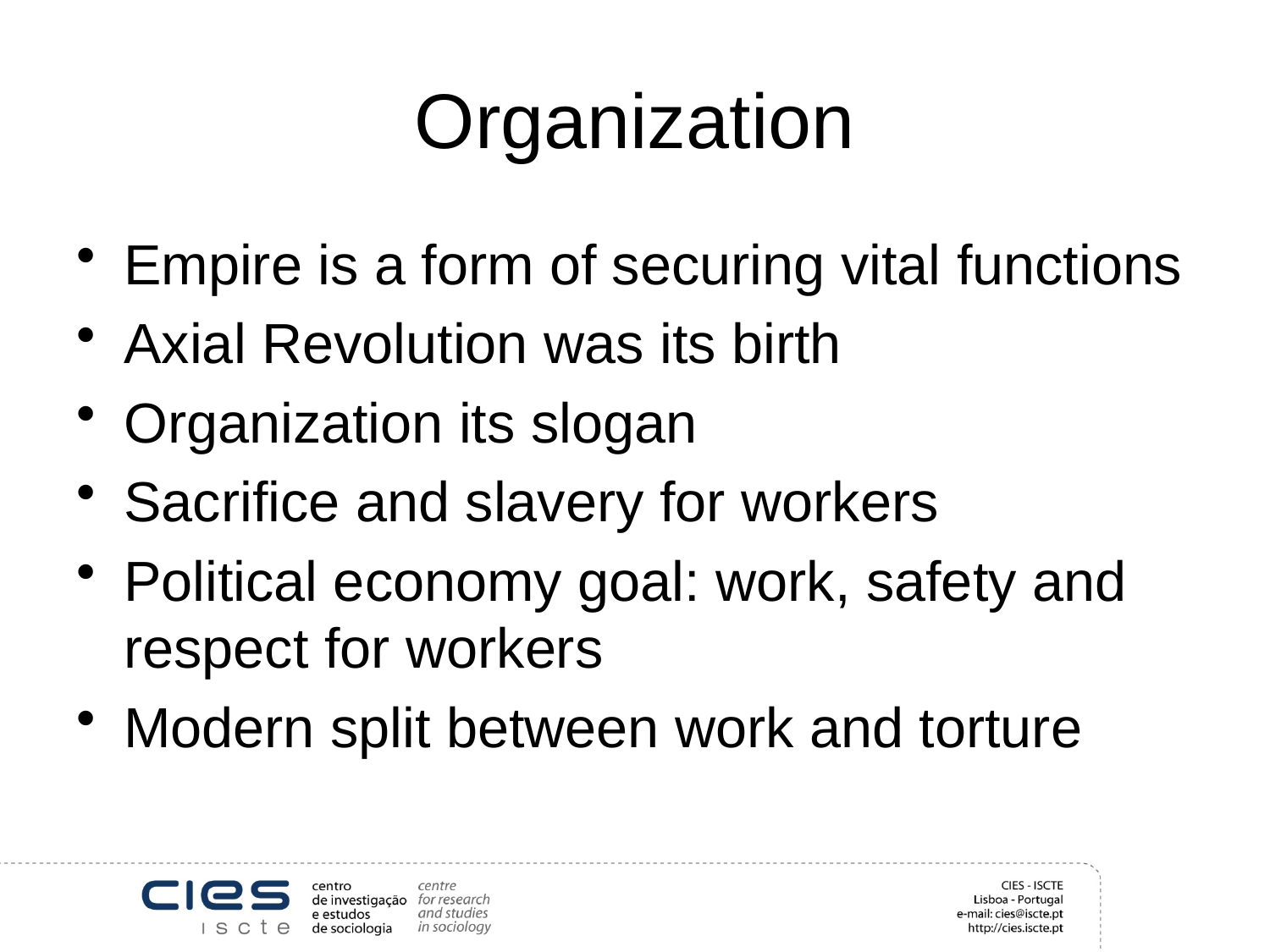

# Organization
Empire is a form of securing vital functions
Axial Revolution was its birth
Organization its slogan
Sacrifice and slavery for workers
Political economy goal: work, safety and respect for workers
Modern split between work and torture